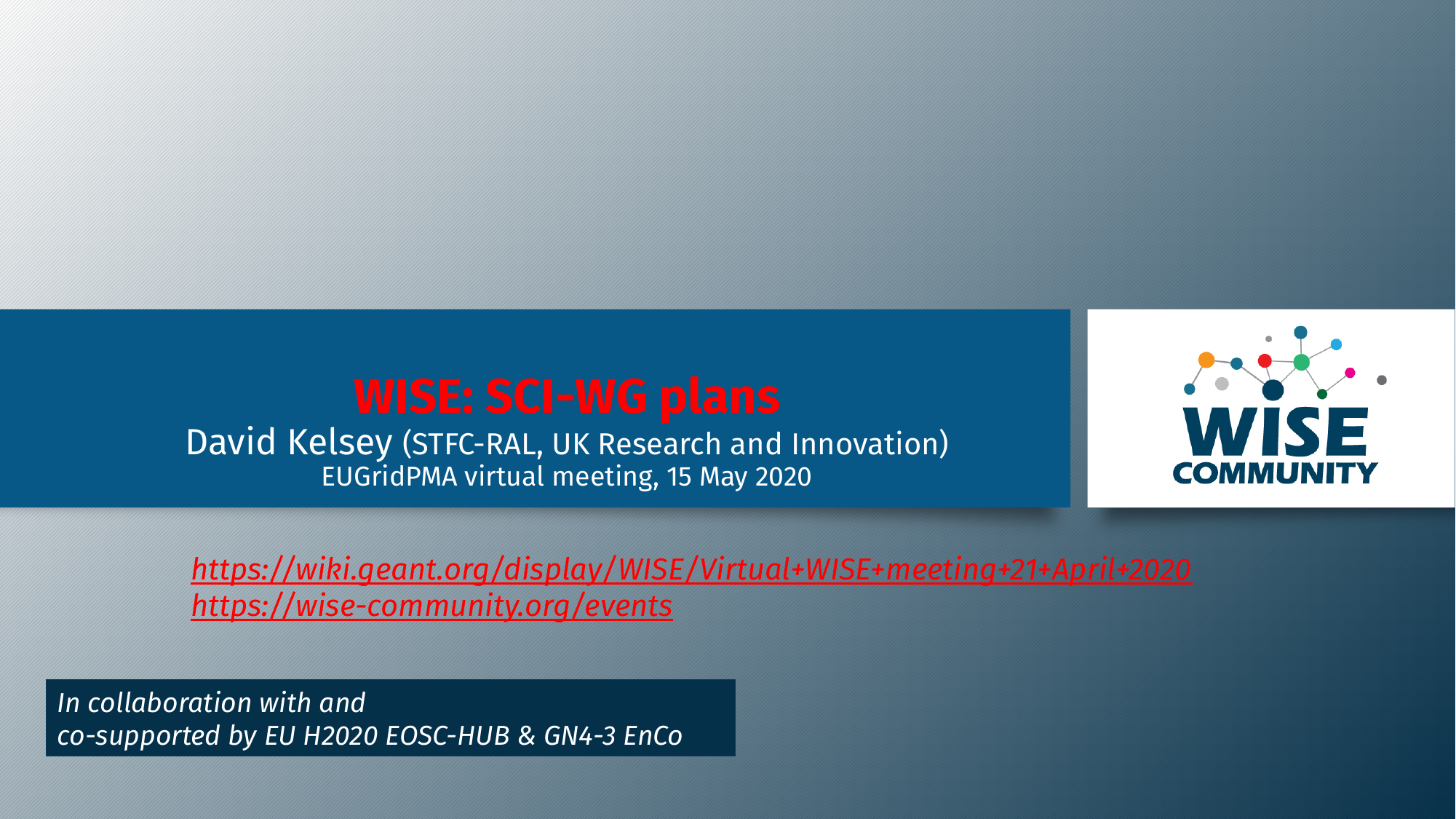

# WISE: SCI-WG plans David Kelsey (STFC-RAL, UK Research and Innovation) EUGridPMA virtual meeting, 15 May 2020

https://wiki.geant.org/display/WISE/Virtual+WISE+meeting+21+April+2020
https://wise-community.org/events
In collaboration with and
co-supported by EU H2020 EOSC-HUB & GN4-3 EnCo